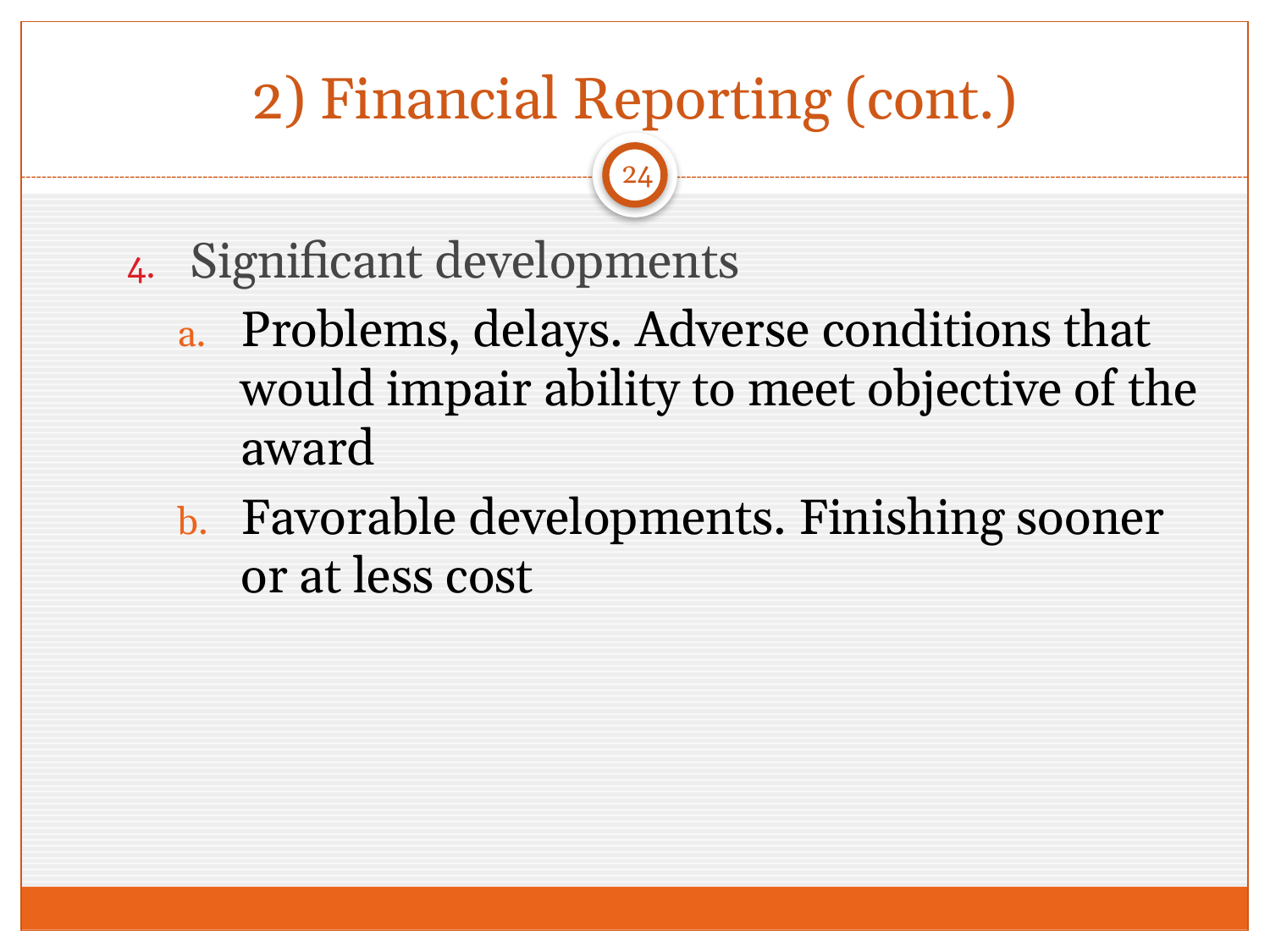

# 2) Financial Reporting (cont.)
24
Significant developments
Problems, delays. Adverse conditions that would impair ability to meet objective of the award
Favorable developments. Finishing sooner or at less cost